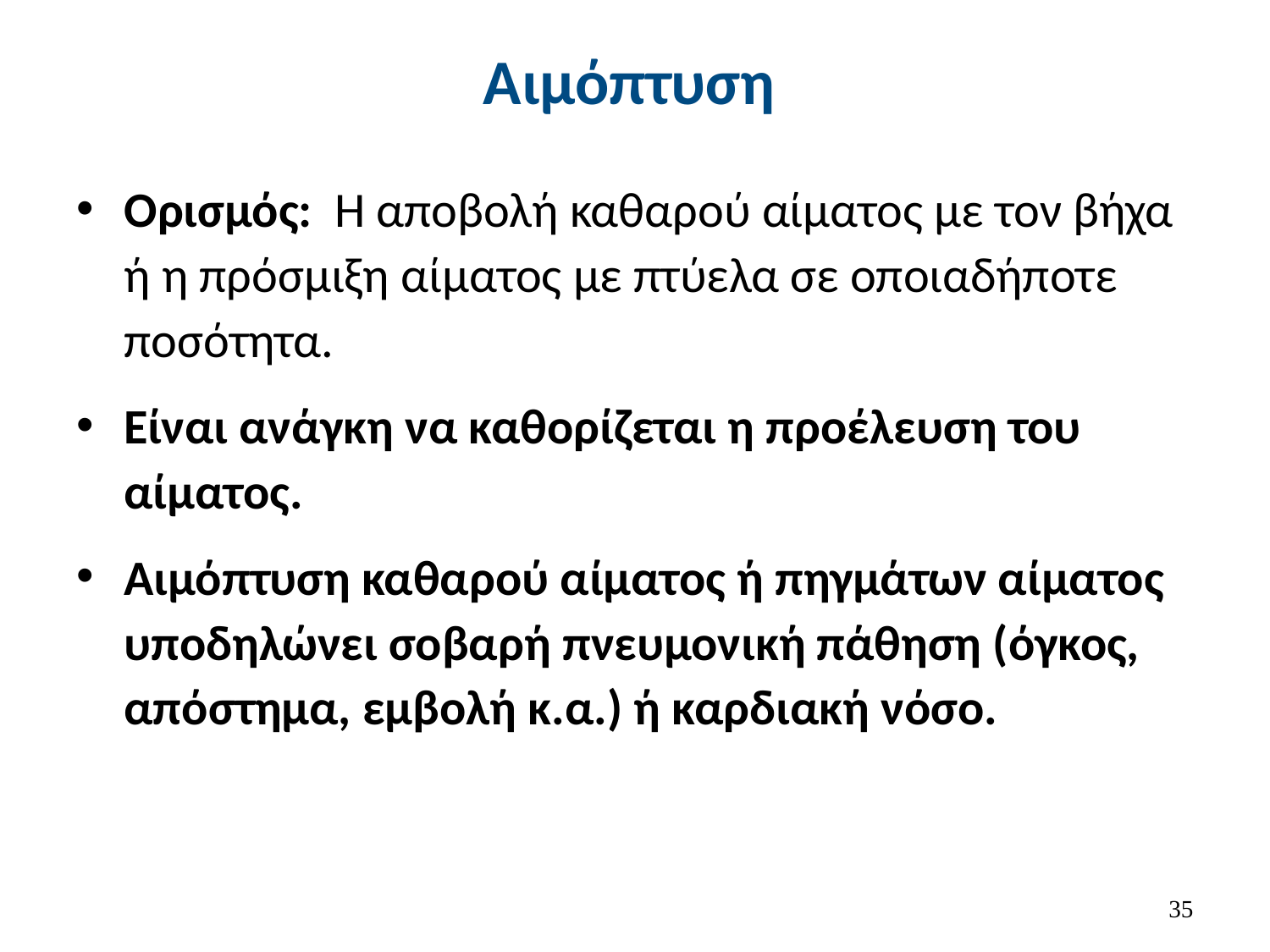

# Αιμόπτυση
Ορισμός:  Η αποβολή καθαρού αίματος με τον βήχα ή η πρόσμιξη αίματος με πτύελα σε οποιαδήποτε ποσότητα.
Είναι ανάγκη να καθορίζεται η προέλευση του αίματος.
Αιμόπτυση καθαρού αίματος ή πηγμάτων αίματος υποδηλώνει σοβαρή πνευμονική πάθηση (όγκος, απόστημα, εμβολή κ.α.) ή καρδιακή νόσο.
35